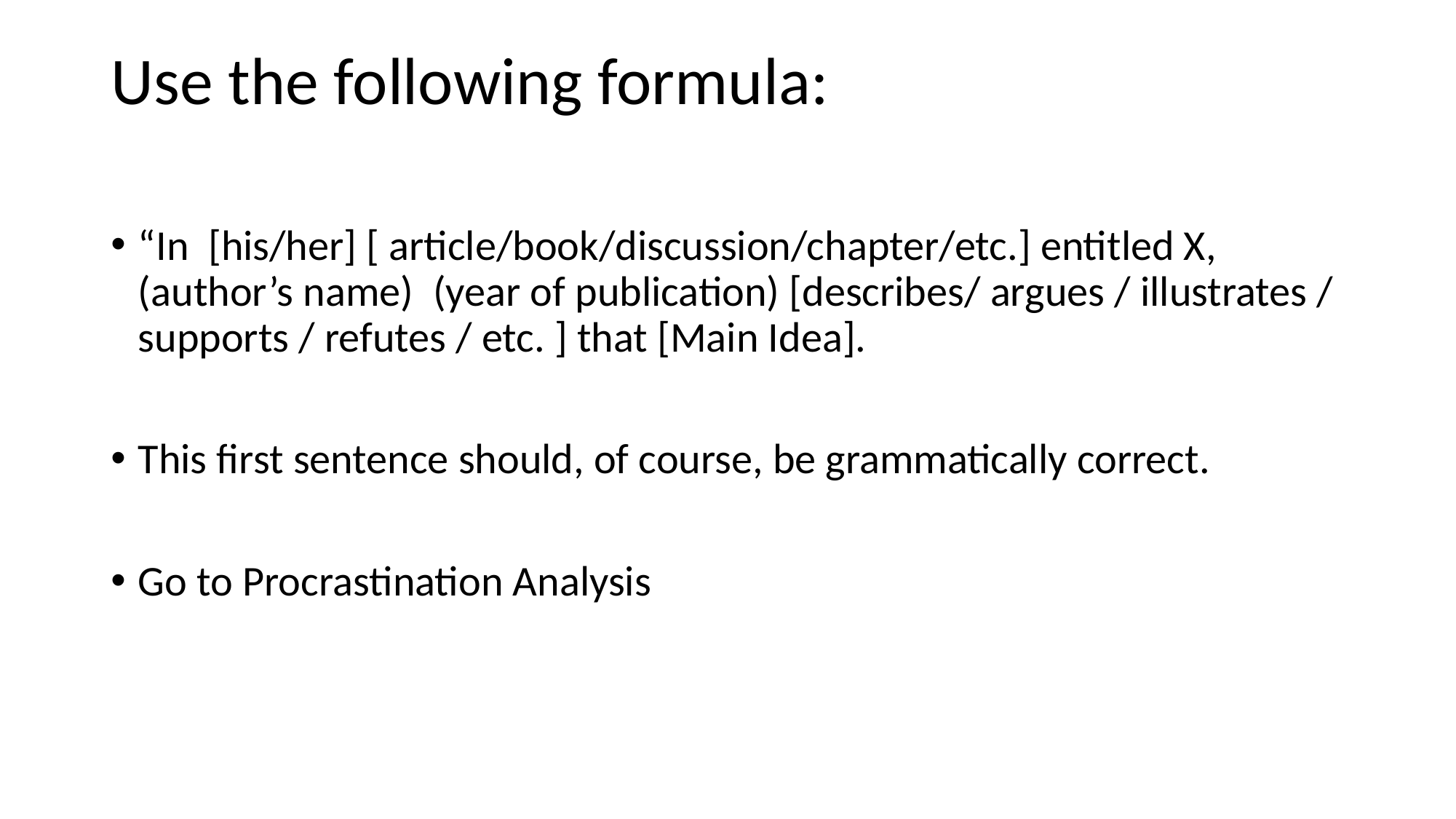

# Use the following formula:
“In  [his/her] [ article/book/discussion/chapter/etc.] entitled X, (author’s name)  (year of publication) [describes/ argues / illustrates / supports / refutes / etc. ] that [Main Idea].

This first sentence should, of course, be grammatically correct.

Go to Procrastination Analysis